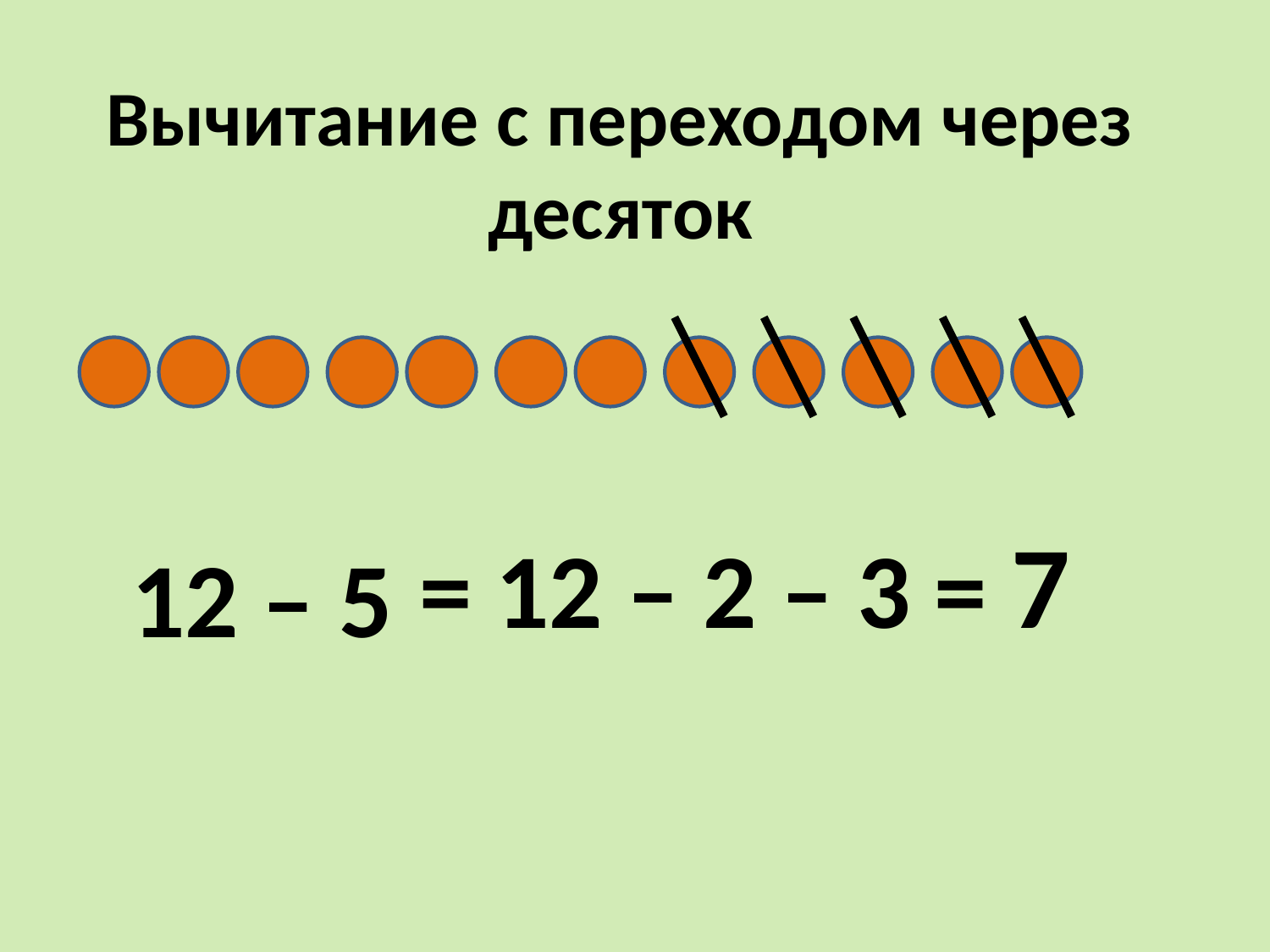

# Вычитание с переходом через десяток

= 12 – 2 – 3 = 7
12 – 5